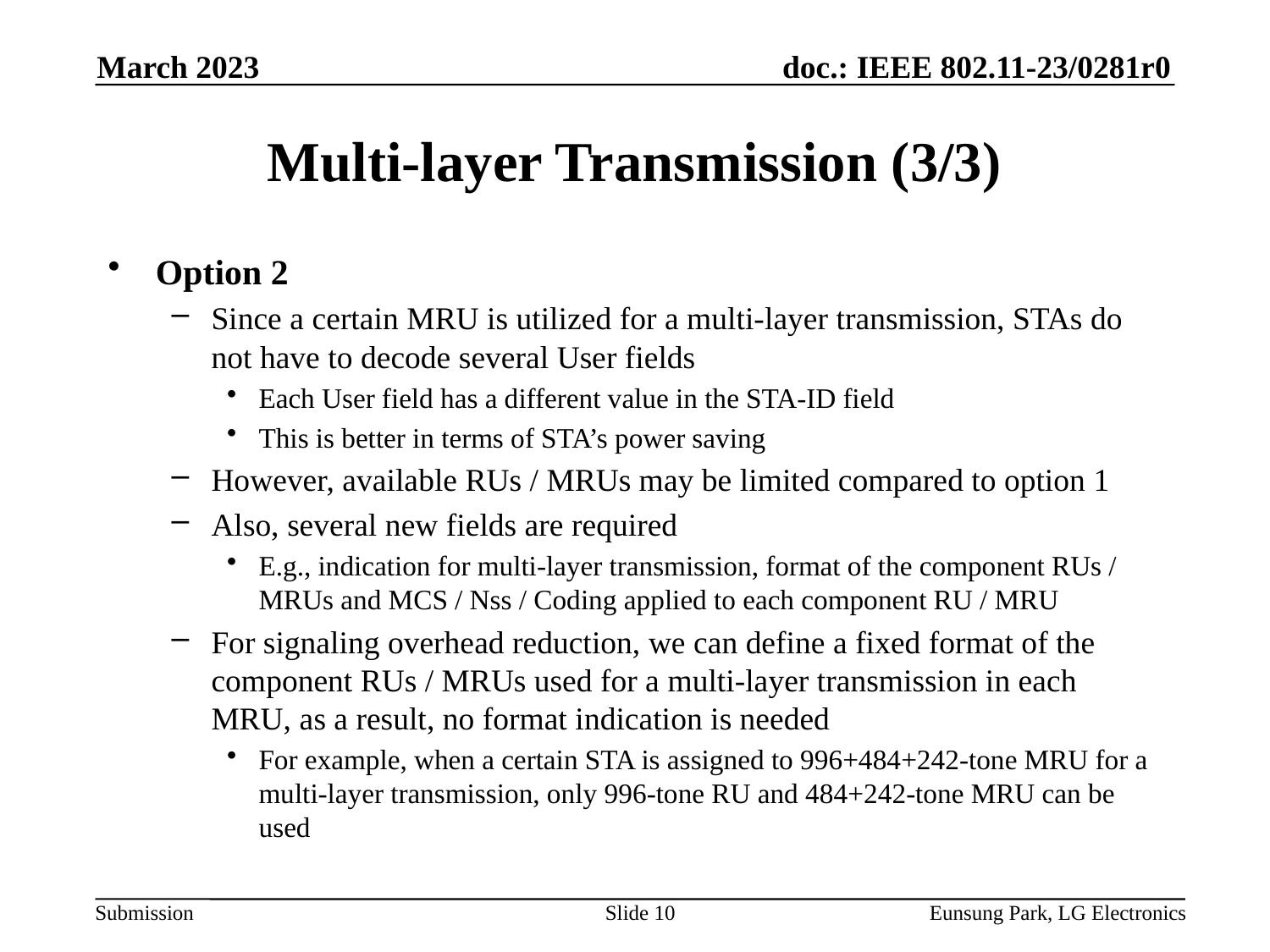

March 2023
# Multi-layer Transmission (3/3)
Option 2
Since a certain MRU is utilized for a multi-layer transmission, STAs do not have to decode several User fields
Each User field has a different value in the STA-ID field
This is better in terms of STA’s power saving
However, available RUs / MRUs may be limited compared to option 1
Also, several new fields are required
E.g., indication for multi-layer transmission, format of the component RUs / MRUs and MCS / Nss / Coding applied to each component RU / MRU
For signaling overhead reduction, we can define a fixed format of the component RUs / MRUs used for a multi-layer transmission in each MRU, as a result, no format indication is needed
For example, when a certain STA is assigned to 996+484+242-tone MRU for a multi-layer transmission, only 996-tone RU and 484+242-tone MRU can be used
Slide 10
Eunsung Park, LG Electronics